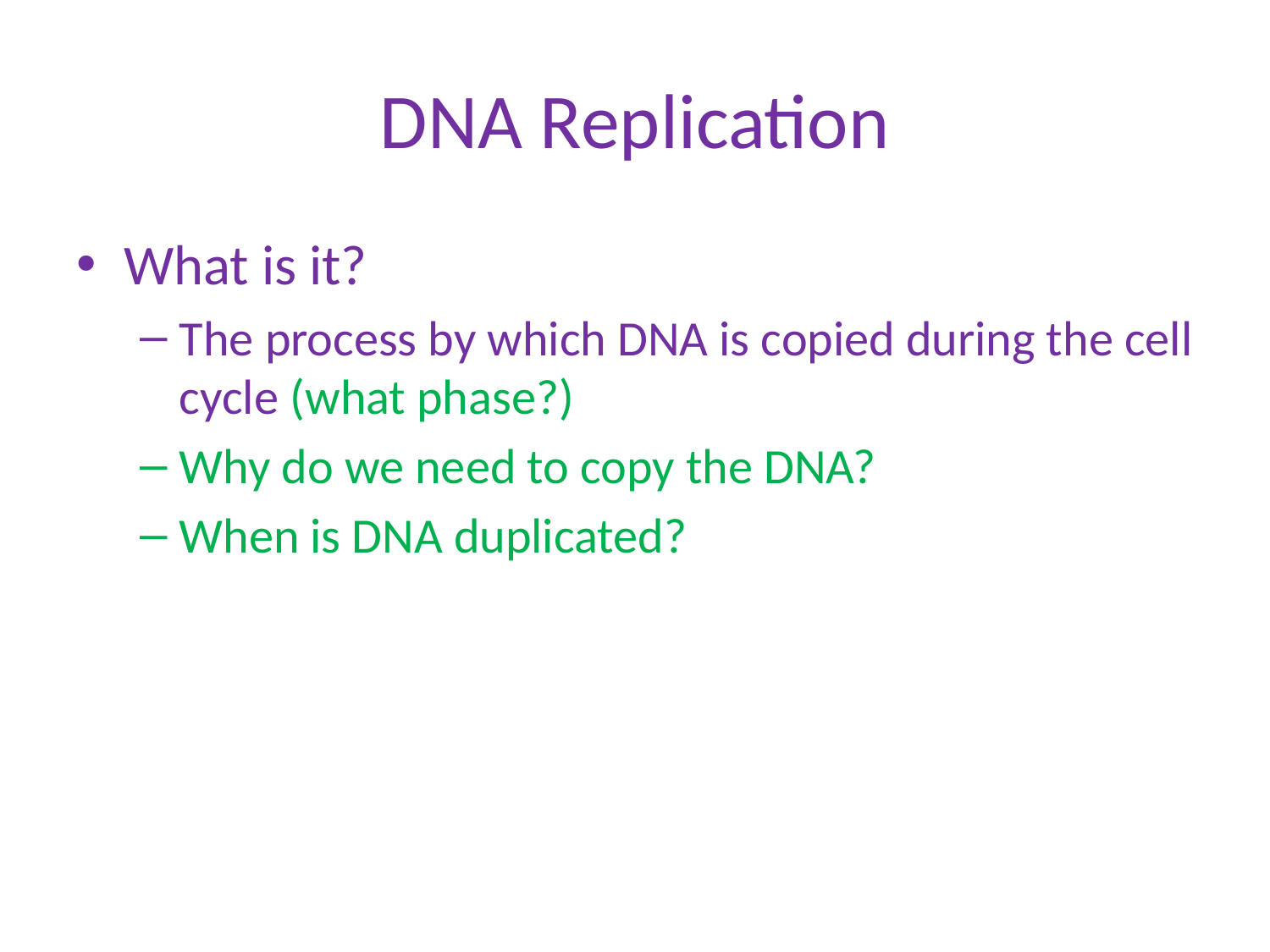

# DNA Replication
What is it?
The process by which DNA is copied during the cell cycle (what phase?)
Why do we need to copy the DNA?
When is DNA duplicated?